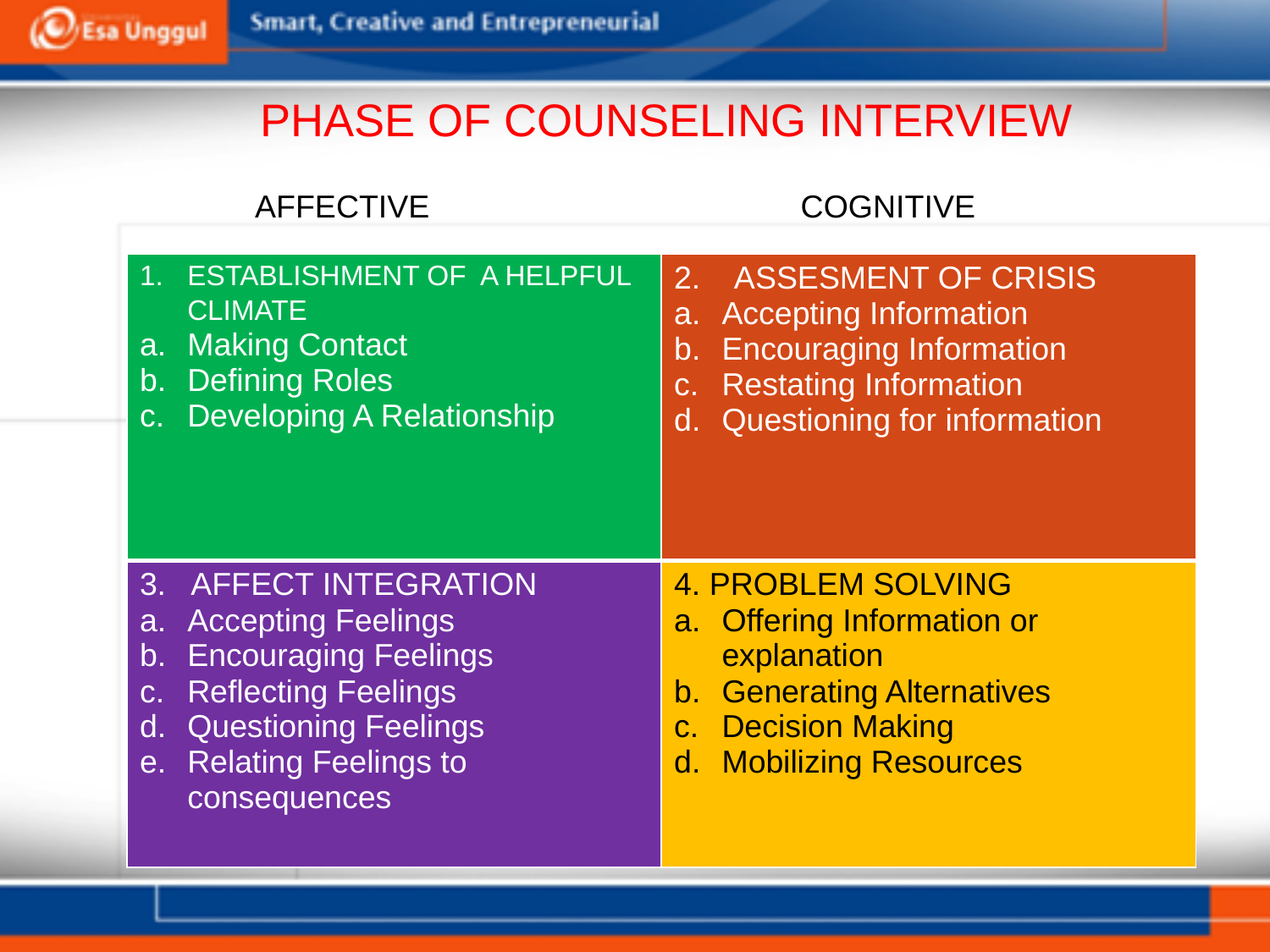

# PHASE OF COUNSELING INTERVIEW
             AFFECTIVE			             COGNITIVE

| ESTABLISHMENT OF A HELPFUL CLIMATE Making Contact Defining Roles Developing A Relationship | 2. ASSESMENT OF CRISIS Accepting Information Encouraging Information Restating Information Questioning for information |
| --- | --- |
| 3. AFFECT INTEGRATION Accepting Feelings Encouraging Feelings Reflecting Feelings Questioning Feelings Relating Feelings to consequences | 4. PROBLEM SOLVING Offering Information or explanation Generating Alternatives Decision Making Mobilizing Resources |